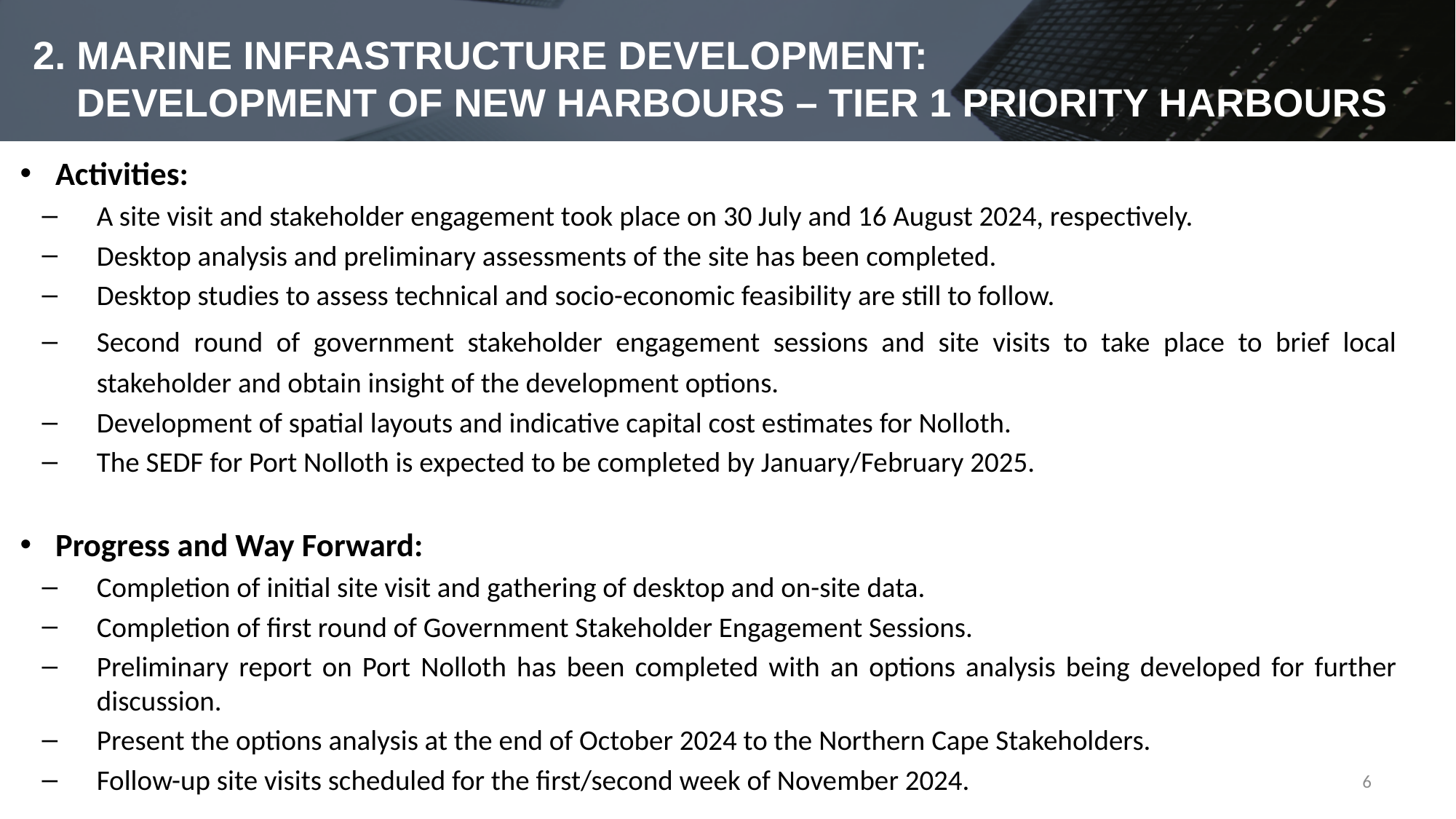

# 2. MARINE INFRASTRUCTURE DEVELOPMENT: DEVELOPMENT OF NEW HARBOURS – TIER 1 PRIORITY HARBOURS
Activities:
A site visit and stakeholder engagement took place on 30 July and 16 August 2024, respectively.
Desktop analysis and preliminary assessments of the site has been completed.
Desktop studies to assess technical and socio-economic feasibility are still to follow.
Second round of government stakeholder engagement sessions and site visits to take place to brief local stakeholder and obtain insight of the development options.
Development of spatial layouts and indicative capital cost estimates for Nolloth.
The SEDF for Port Nolloth is expected to be completed by January/February 2025.

Progress and Way Forward:
Completion of initial site visit and gathering of desktop and on-site data.
Completion of first round of Government Stakeholder Engagement Sessions.
Preliminary report on Port Nolloth has been completed with an options analysis being developed for further discussion.
Present the options analysis at the end of October 2024 to the Northern Cape Stakeholders.
Follow-up site visits scheduled for the first/second week of November 2024.

6